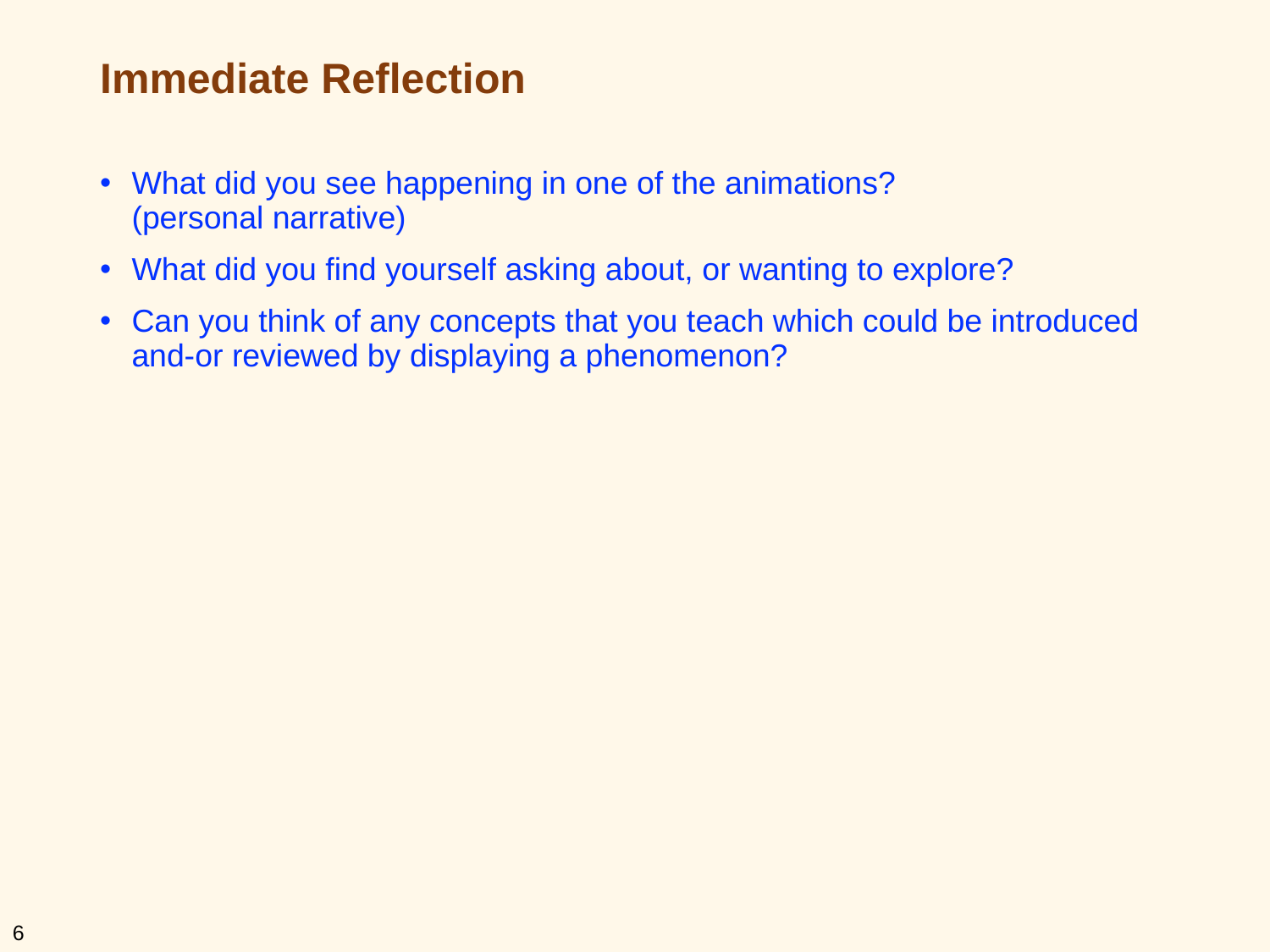

# Immediate Reflection
What did you see happening in one of the animations?
(personal narrative)
What did you find yourself asking about, or wanting to explore?
Can you think of any concepts that you teach which could be introduced and-or reviewed by displaying a phenomenon?